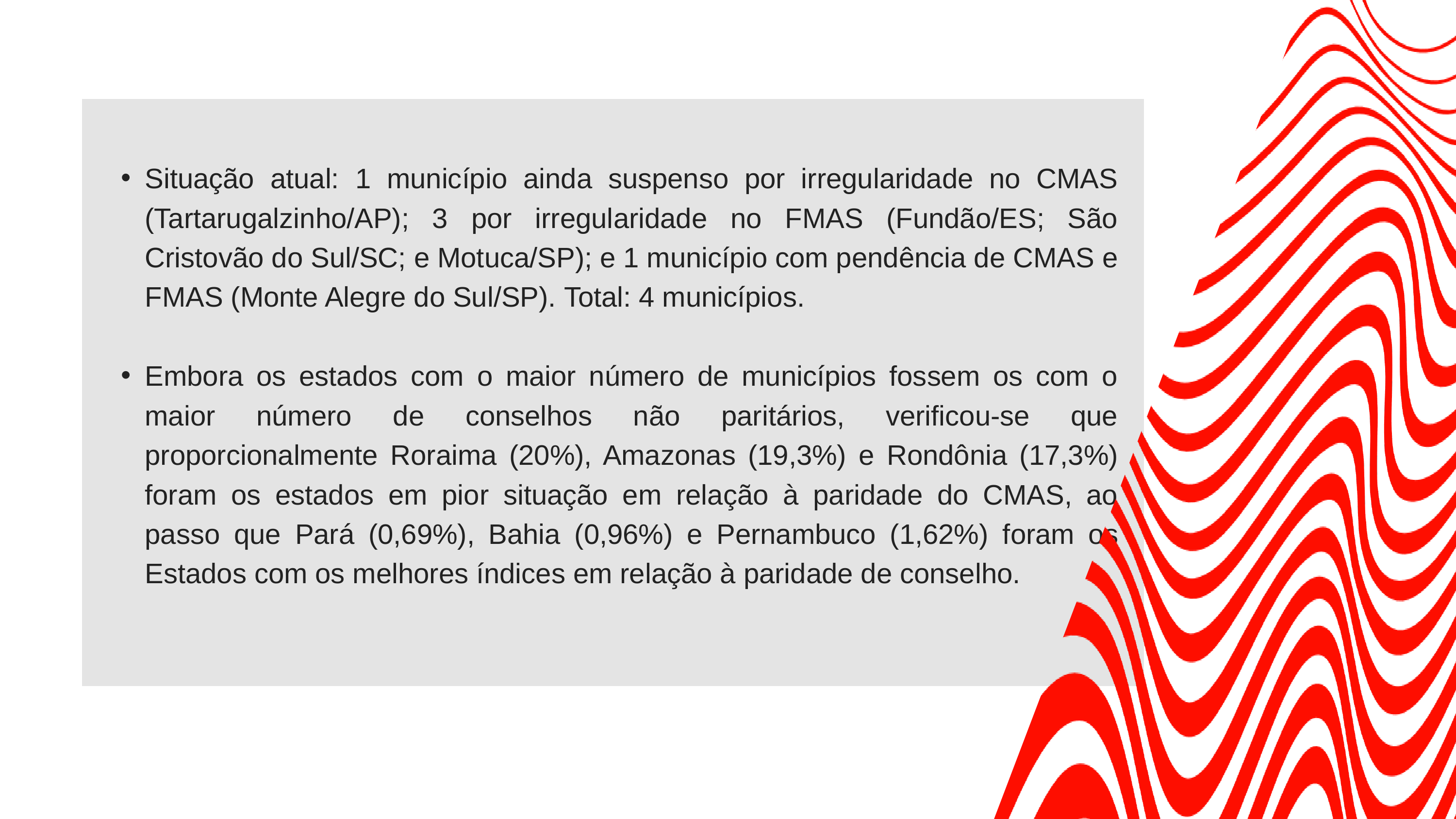

Situação atual: 1 município ainda suspenso por irregularidade no CMAS (Tartarugalzinho/AP); 3 por irregularidade no FMAS (Fundão/ES; São Cristovão do Sul/SC; e Motuca/SP); e 1 município com pendência de CMAS e FMAS (Monte Alegre do Sul/SP). Total: 4 municípios.
 ​
Embora os estados com o maior número de municípios fossem os com o maior número de conselhos não paritários, verificou-se que proporcionalmente Roraima (20%), Amazonas (19,3%) e Rondônia (17,3%) foram os estados em pior situação em relação à paridade do CMAS, ao passo que Pará (0,69%), Bahia (0,96%) e Pernambuco (1,62%) foram os Estados com os melhores índices em relação à paridade de conselho. ​